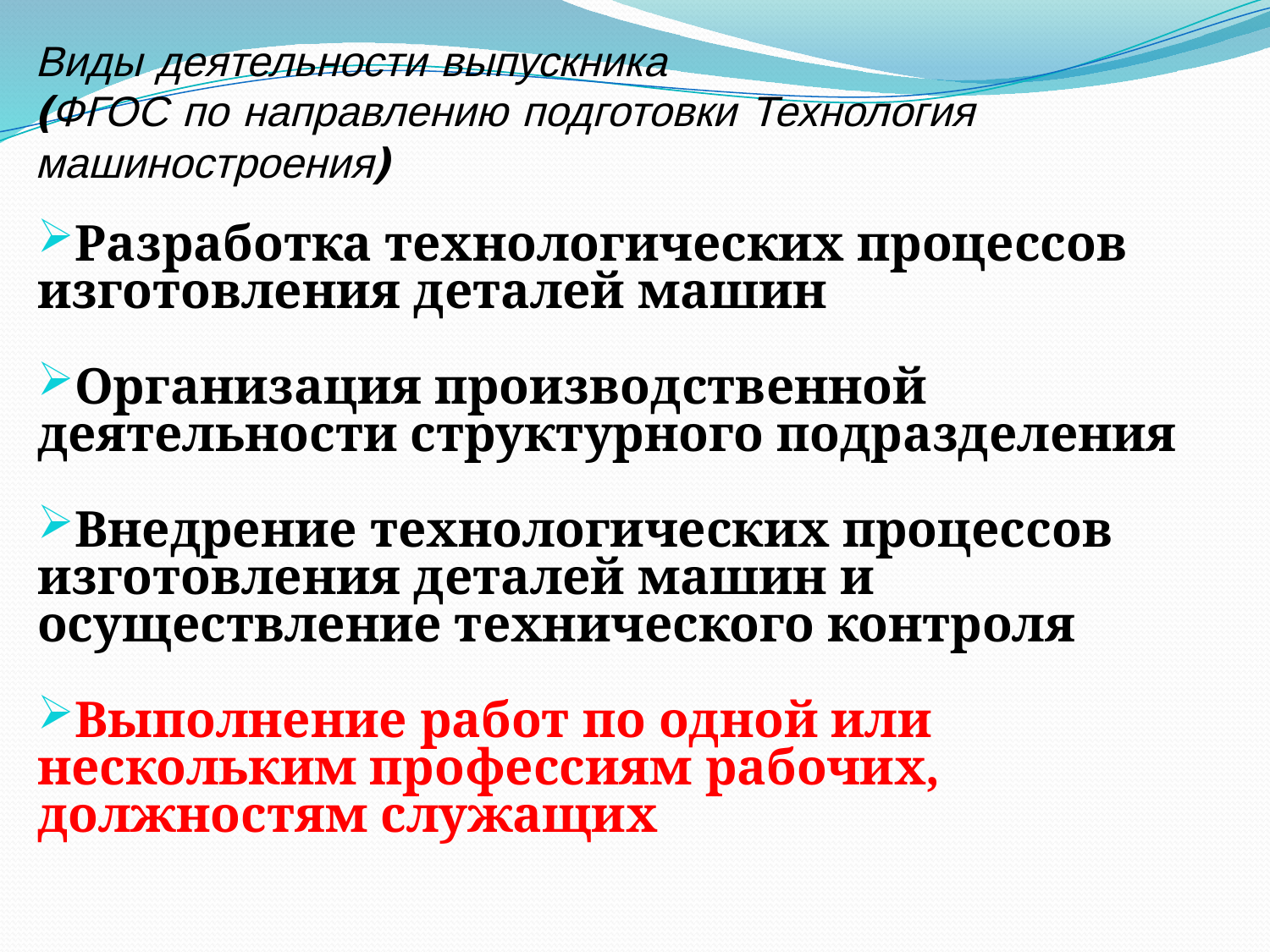

# Виды деятельности выпускника (ФГОС по направлению подготовки Технология машиностроения)

Разработка технологических процессов изготовления деталей машин

Организация производственной деятельности структурного подразделения

Внедрение технологических процессов изготовления деталей машин и осуществление технического контроля

Выполнение работ по одной или нескольким профессиям рабочих, должностям служащих